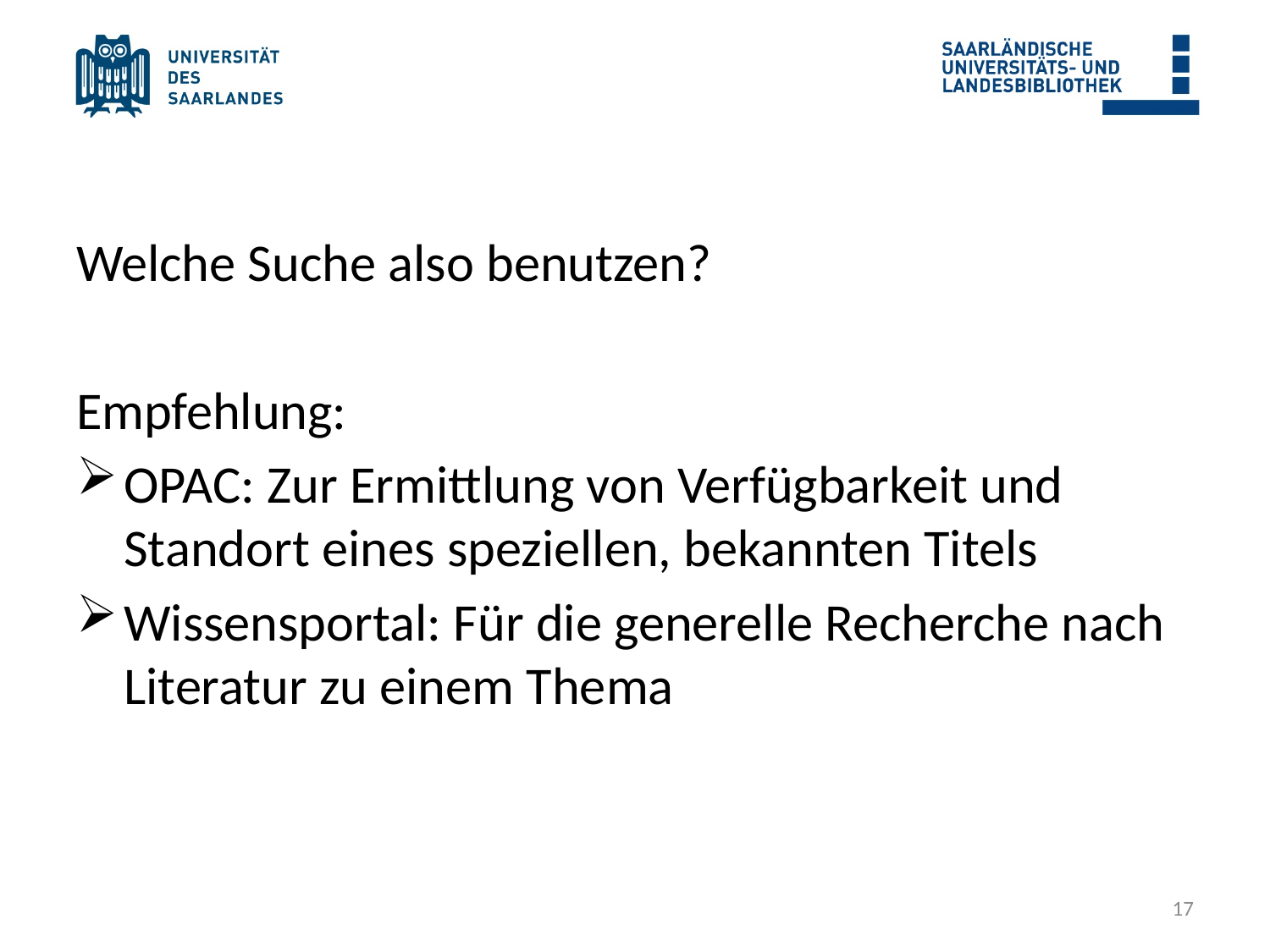

#
Welche Suche also benutzen?

Empfehlung:
OPAC: Zur Ermittlung von Verfügbarkeit und Standort eines speziellen, bekannten Titels
Wissensportal: Für die generelle Recherche nach Literatur zu einem Thema
17